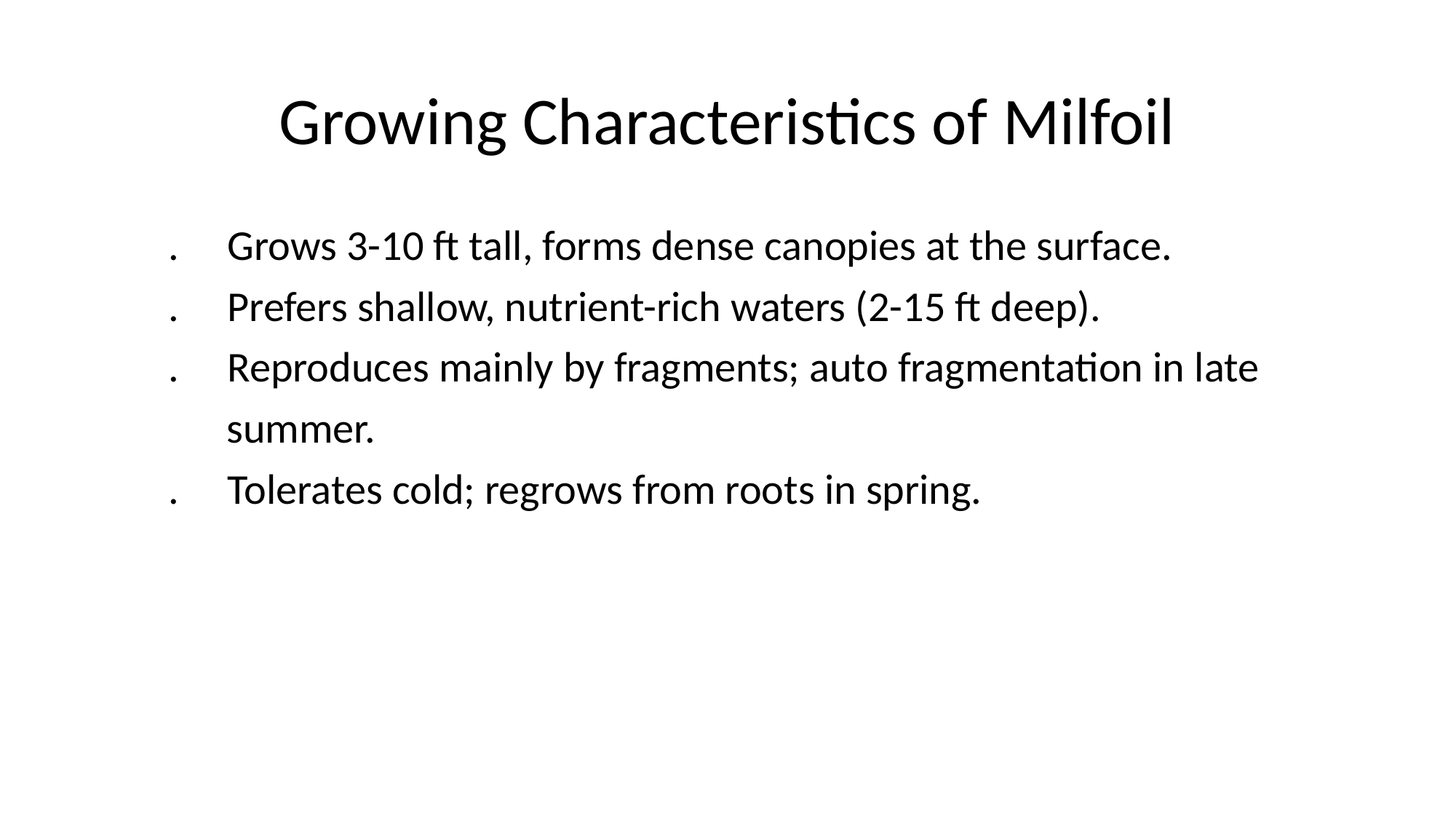

# Growing Characteristics of Milfoil
      .     Grows 3-10 ft tall, forms dense canopies at the surface.
      .     Prefers shallow, nutrient-rich waters (2-15 ft deep).
      .     Reproduces mainly by fragments; auto fragmentation in late
            summer.
      .     Tolerates cold; regrows from roots in spring.